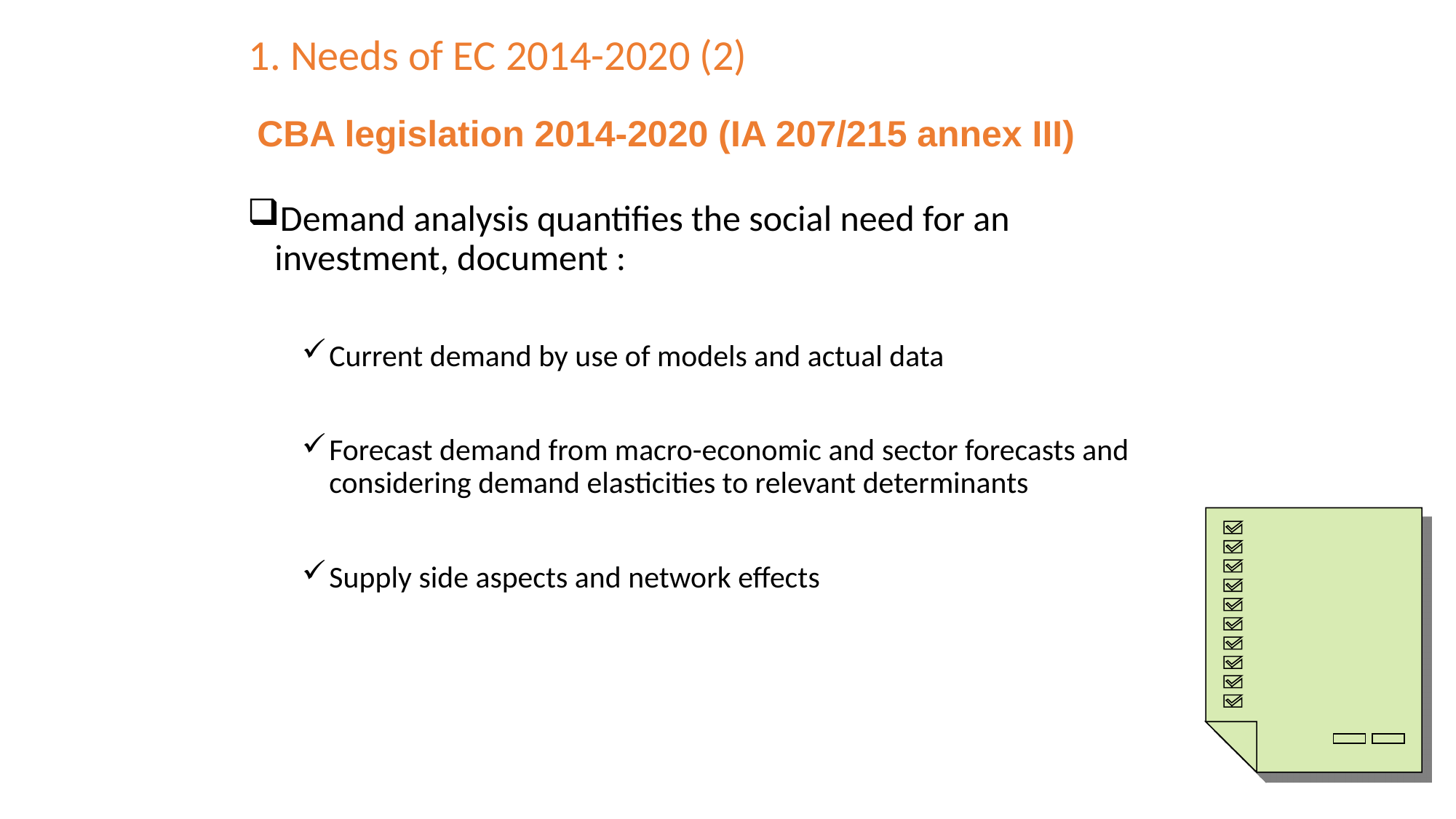

# 1. Needs of EC 2014-2020 (2)
CBA legislation 2014-2020 (IA 207/215 annex III)

Demand analysis quantifies the social need for an investment, document :

Current demand by use of models and actual data

Forecast demand from macro-economic and sector forecasts and considering demand elasticities to relevant determinants

Supply side aspects and network effects